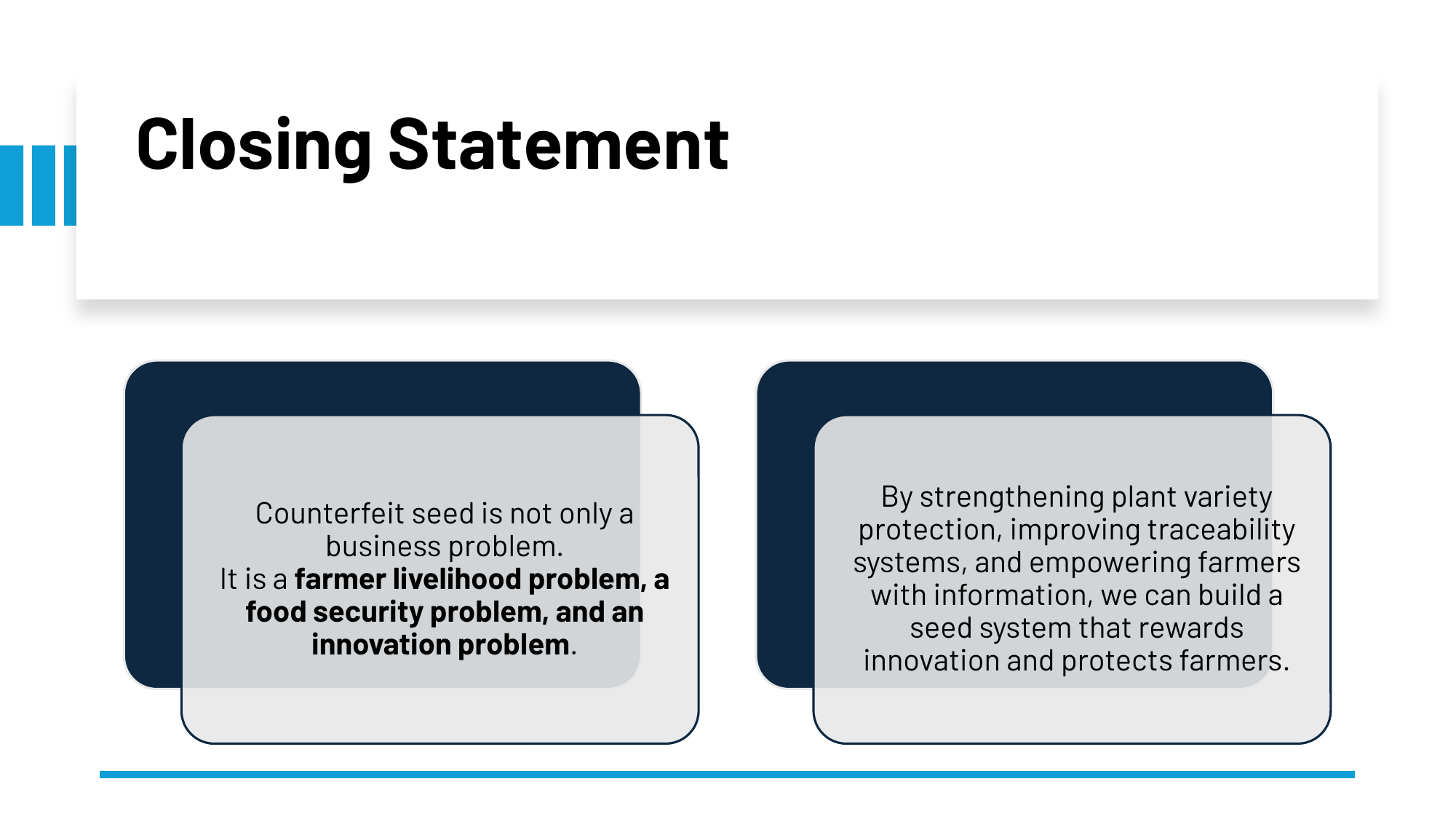

# Closing Statement

Counterfeit seed is not only a business problem.
It is a farmer livelihood problem, a food security problem, and an innovation problem.
By strengthening plant variety protection, improving traceability systems, and empowering farmers with information, we can build a seed system that rewards innovation and protects farmers.